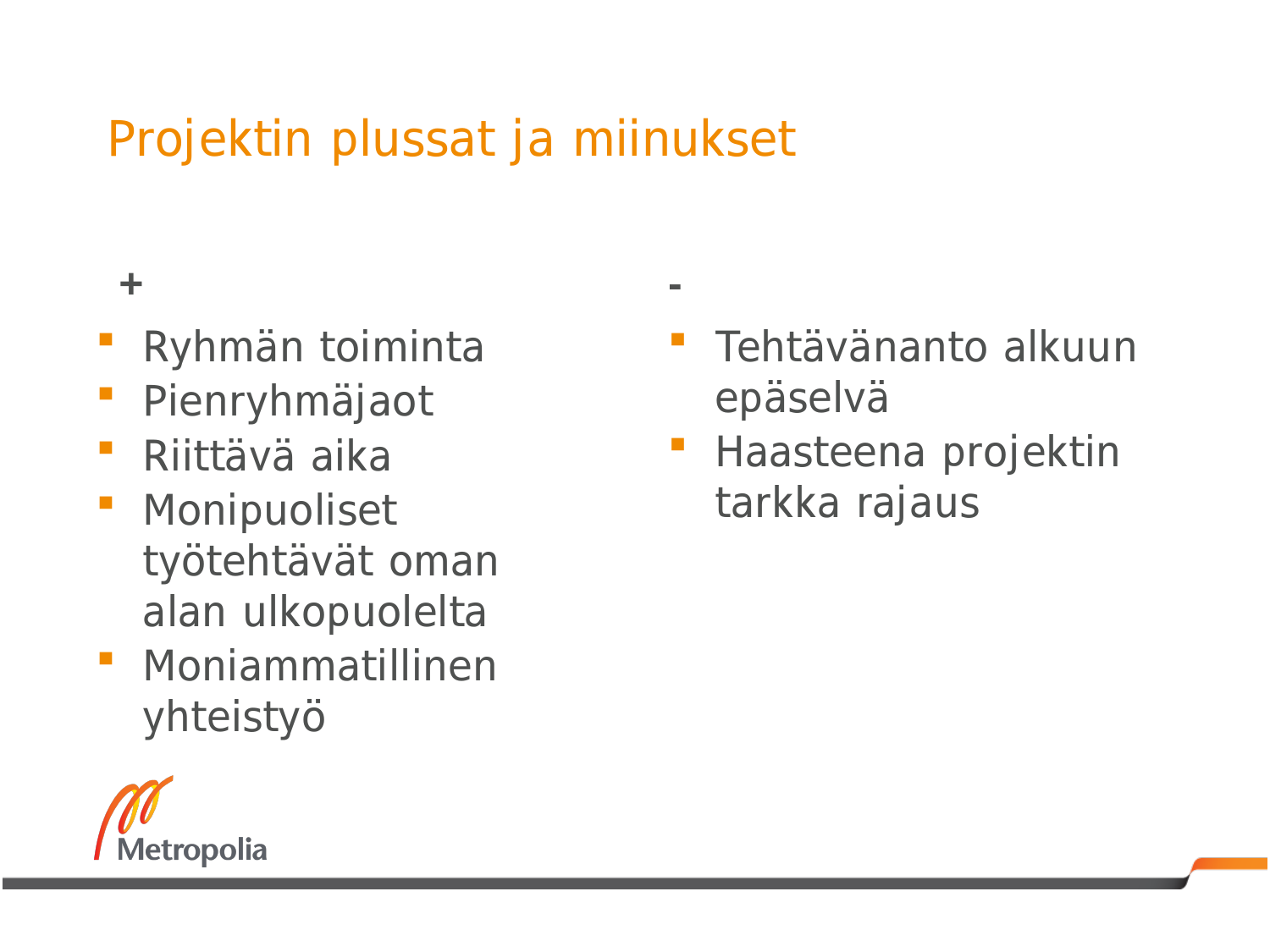

# Projektin plussat ja miinukset
+
-
Ryhmän toiminta
Pienryhmäjaot
Riittävä aika
Monipuoliset työtehtävät oman alan ulkopuolelta
Moniammatillinen yhteistyö
Tehtävänanto alkuun epäselvä
Haasteena projektin tarkka rajaus